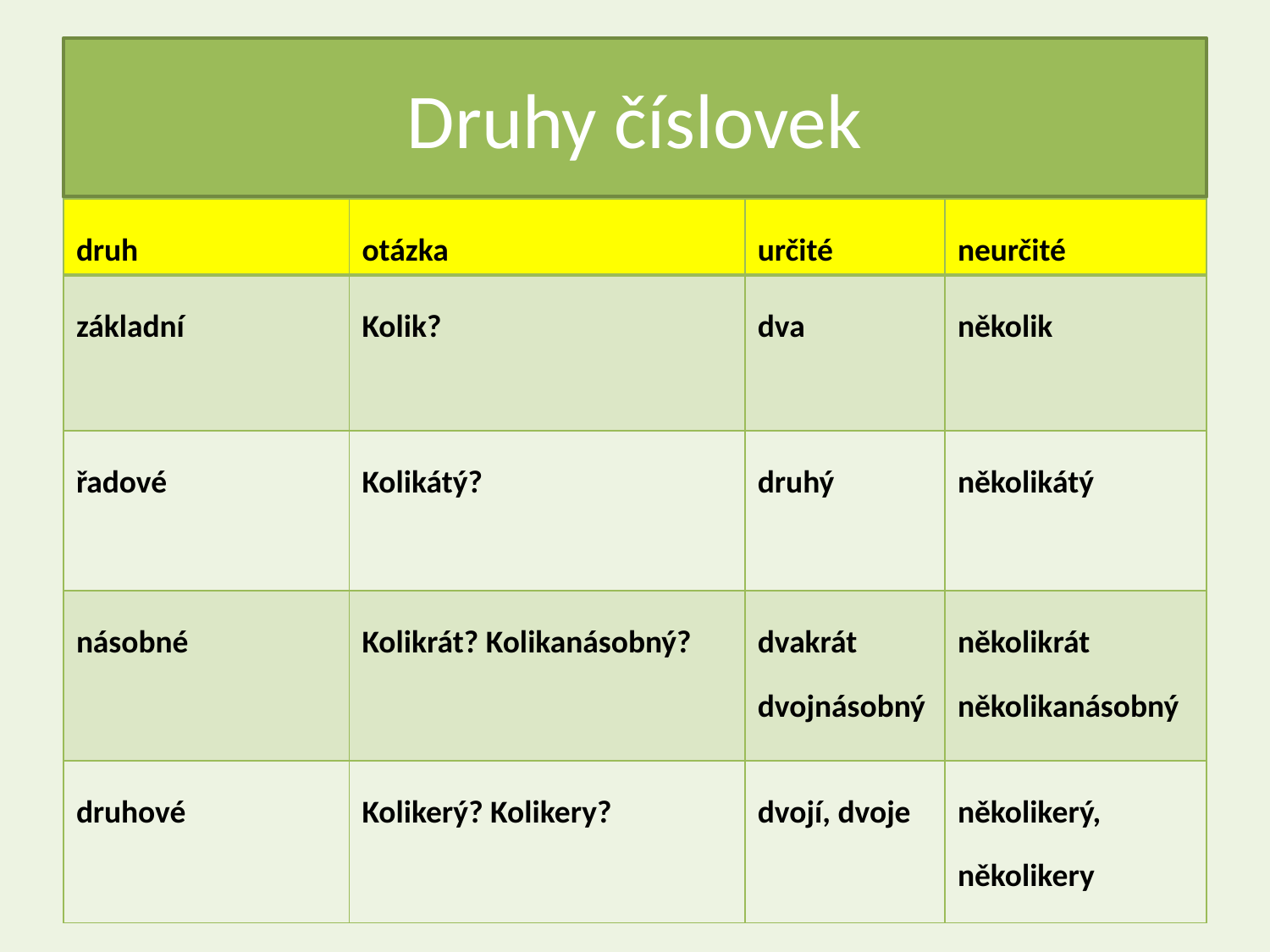

# Druhy číslovek
| druh | otázka | určité | neurčité |
| --- | --- | --- | --- |
| základní | Kolik? | dva | několik |
| řadové | Kolikátý? | druhý | několikátý |
| násobné | Kolikrát? Kolikanásobný? | dvakrát dvojnásobný | několikrát několikanásobný |
| druhové | Kolikerý? Kolikery? | dvojí, dvoje | několikerý, několikery |